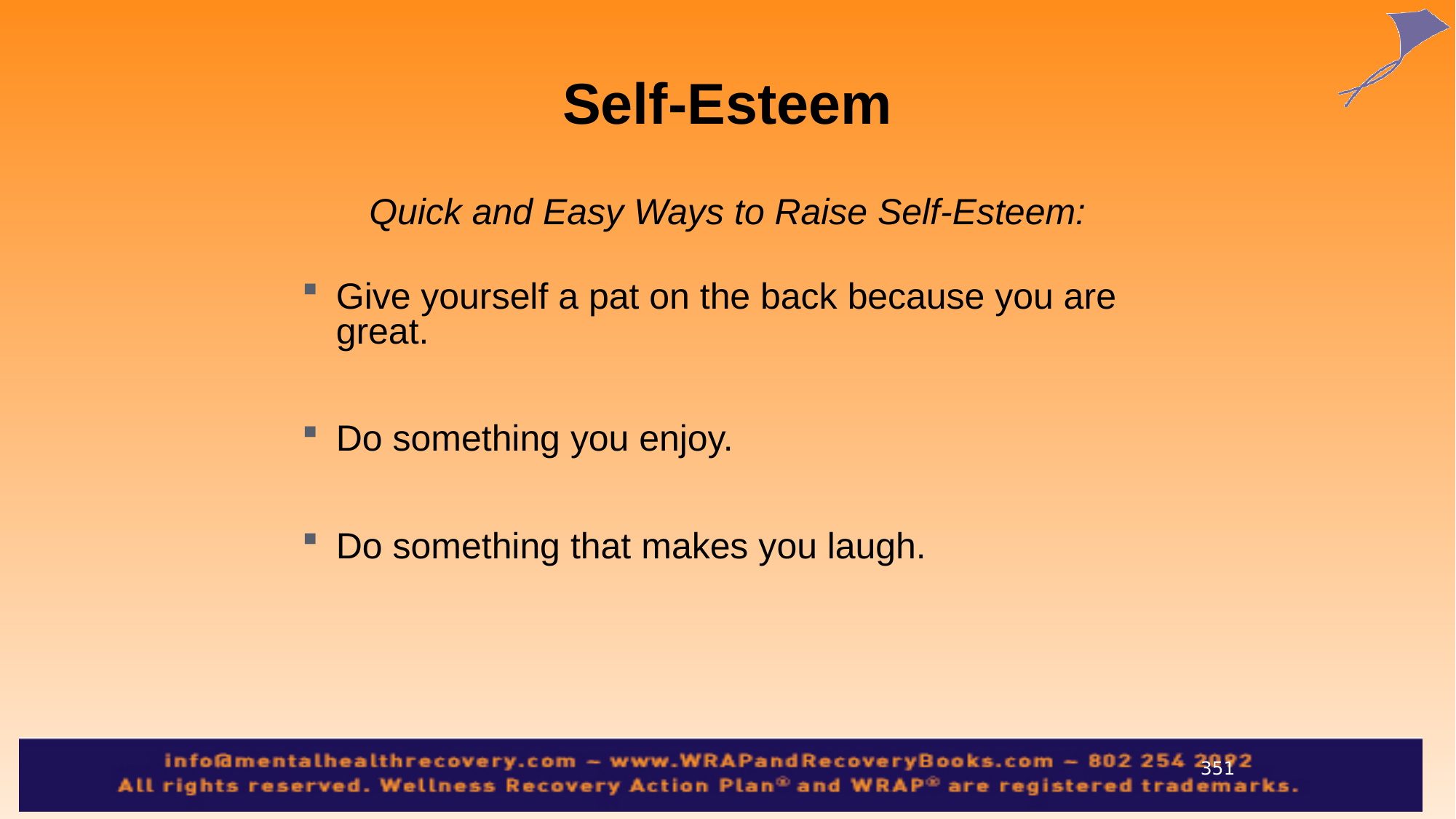

Self-Esteem
Quick and Easy Ways to Raise Self-Esteem:

Give yourself a pat on the back because you are great.

Do something you enjoy.

Do something that makes you laugh.

351